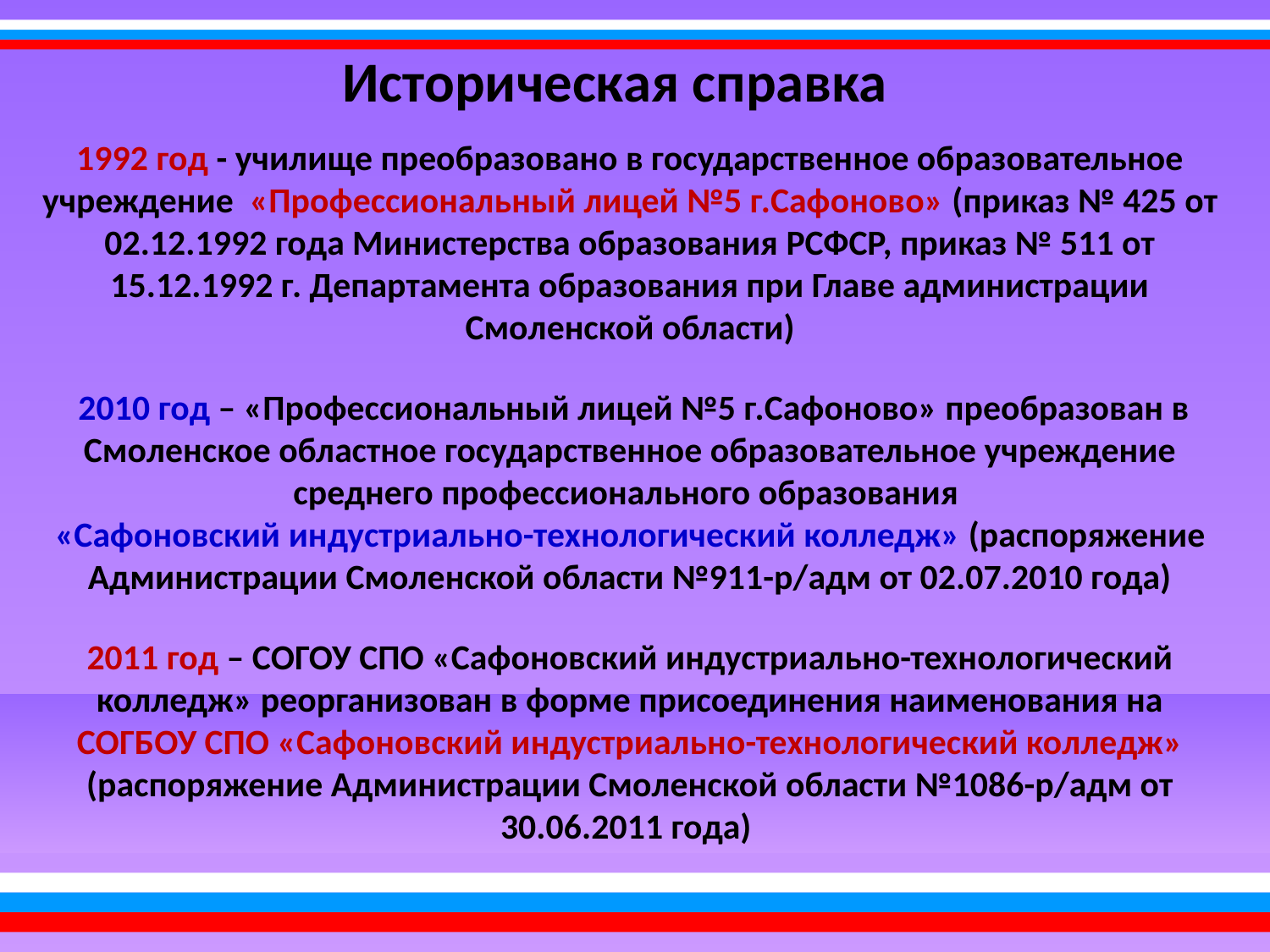

Историческая справка
1992 год - училище преобразовано в государственное образовательное учреждение  «Профессиональный лицей №5 г.Сафоново» (приказ № 425 от 02.12.1992 года Министерства образования РСФСР, приказ № 511 от 15.12.1992 г. Департамента образования при Главе администрации Смоленской области)

 2010 год – «Профессиональный лицей №5 г.Сафоново» преобразован в Смоленское областное государственное образовательное учреждение среднего профессионального образования
«Сафоновский индустриально-технологический колледж» (распоряжение Администрации Смоленской области №911-р/адм от 02.07.2010 года)

2011 год – СОГОУ СПО «Сафоновский индустриально-технологический колледж» реорганизован в форме присоединения наименования на СОГБОУ СПО «Сафоновский индустриально-технологический колледж» (распоряжение Администрации Смоленской области №1086-р/адм от 30.06.2011 года)